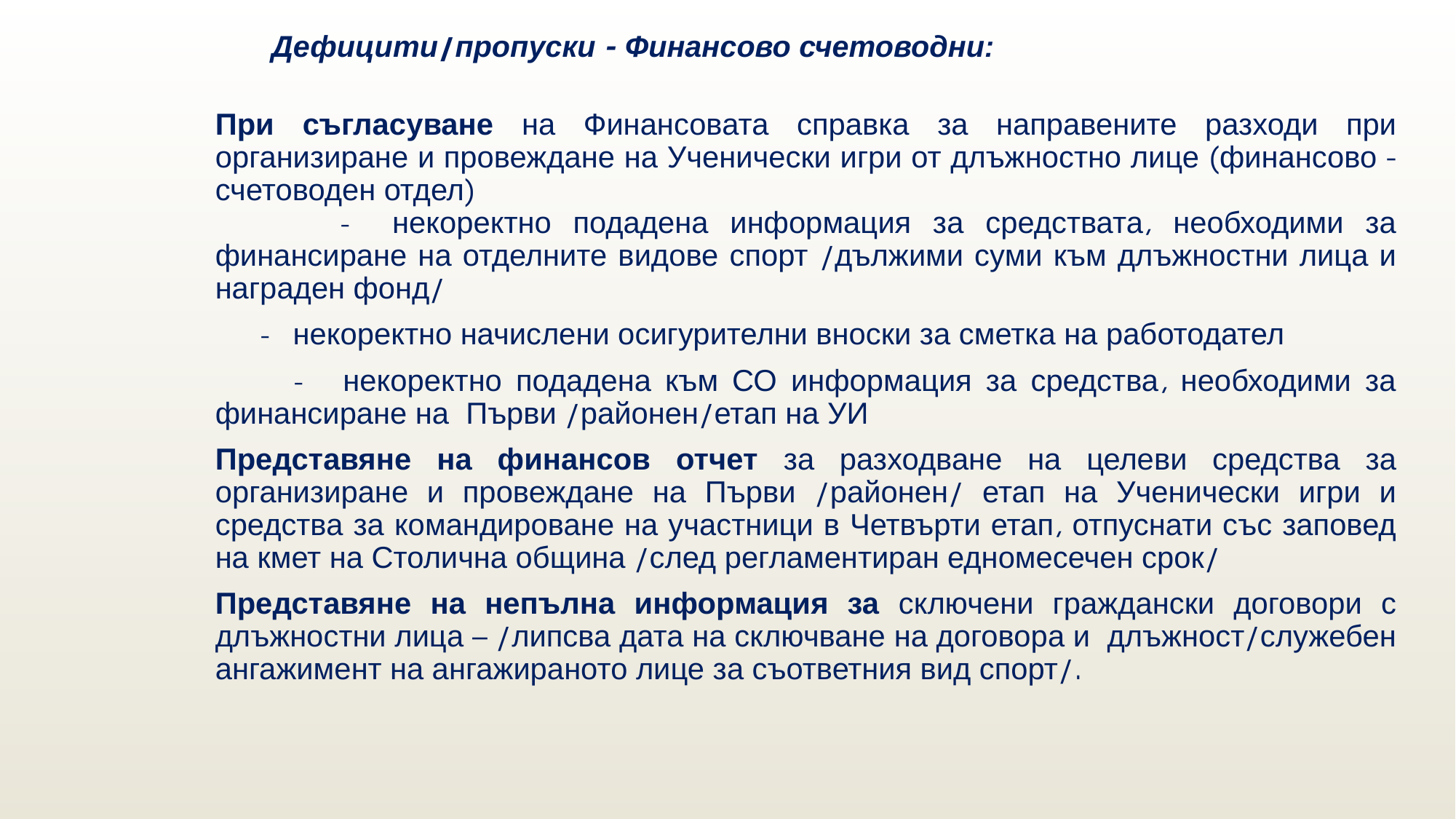

Дефицити/пропуски - Финансово счетоводни:
При съгласуване на Финансовата справка за направените разходи при организиране и провеждане на Ученически игри от длъжностно лице (финансово - счетоводен отдел)
      -  некоректно подадена информация за средствата, необходими за финансиране на отделните видове спорт /дължими суми към длъжностни лица и награден фонд/

      -   некоректно начислени осигурителни вноски за сметка на работодател

      -   некоректно подадена към СО информация за средства, необходими за финансиране на  Първи /районен/етап на УИ

Представяне на финансов отчет за разходване на целеви средства за организиране и провеждане на Първи /районен/ етап на Ученически игри и средства за командироване на участници в Четвърти етап, отпуснати със заповед на кмет на Столична община /след регламентиран едномесечен срок/

Представяне на непълна информация за сключени граждански договори с длъжностни лица – /липсва дата на сключване на договора и  длъжност/служебен ангажимент на ангажираното лице за съответния вид спорт/.